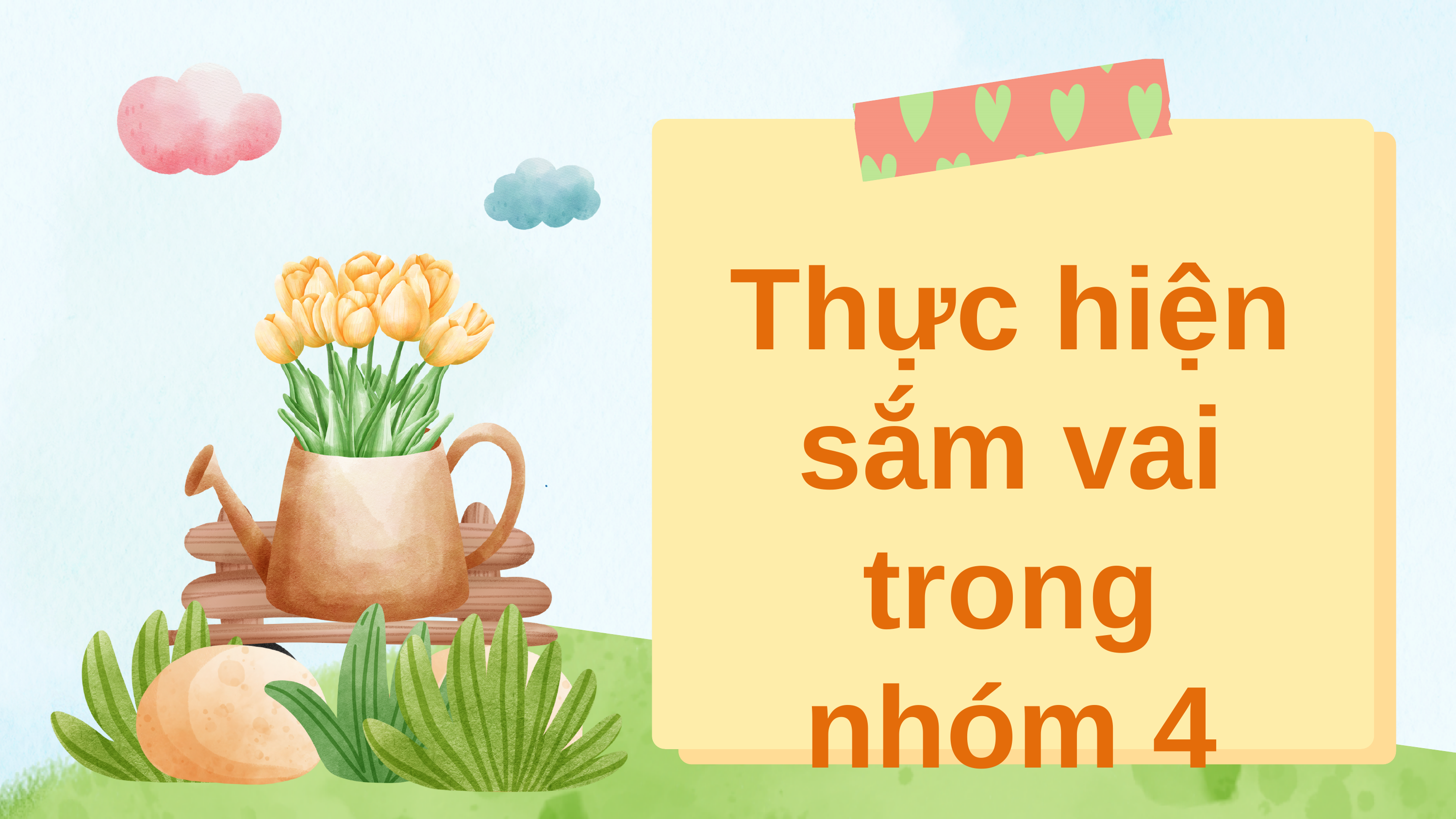

Thực hiện sắm vai trong nhóm 4